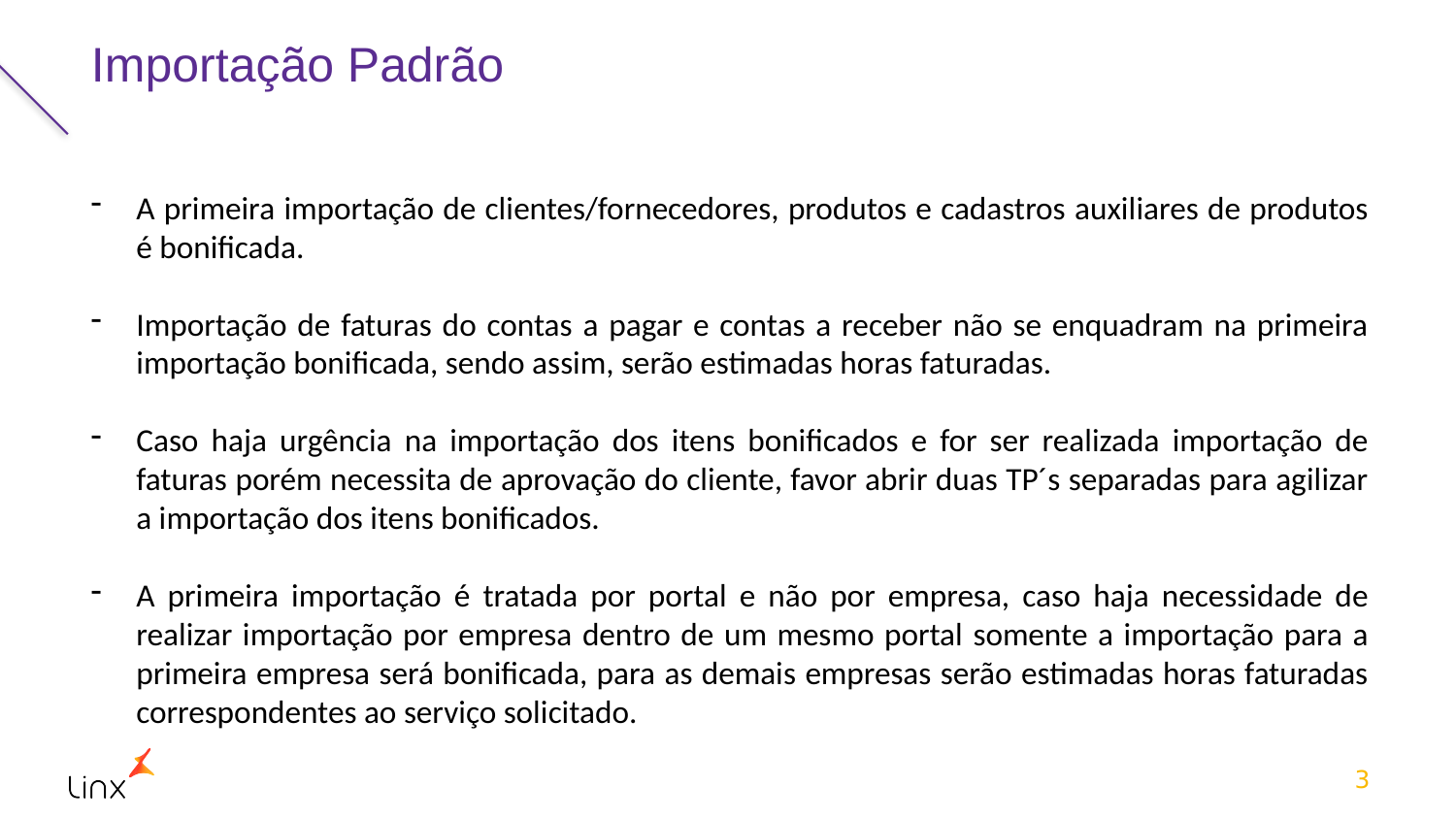

# Importação Padrão
A primeira importação de clientes/fornecedores, produtos e cadastros auxiliares de produtos é bonificada.

Importação de faturas do contas a pagar e contas a receber não se enquadram na primeira importação bonificada, sendo assim, serão estimadas horas faturadas.

Caso haja urgência na importação dos itens bonificados e for ser realizada importação de faturas porém necessita de aprovação do cliente, favor abrir duas TP´s separadas para agilizar a importação dos itens bonificados.

A primeira importação é tratada por portal e não por empresa, caso haja necessidade de realizar importação por empresa dentro de um mesmo portal somente a importação para a primeira empresa será bonificada, para as demais empresas serão estimadas horas faturadas correspondentes ao serviço solicitado.
3